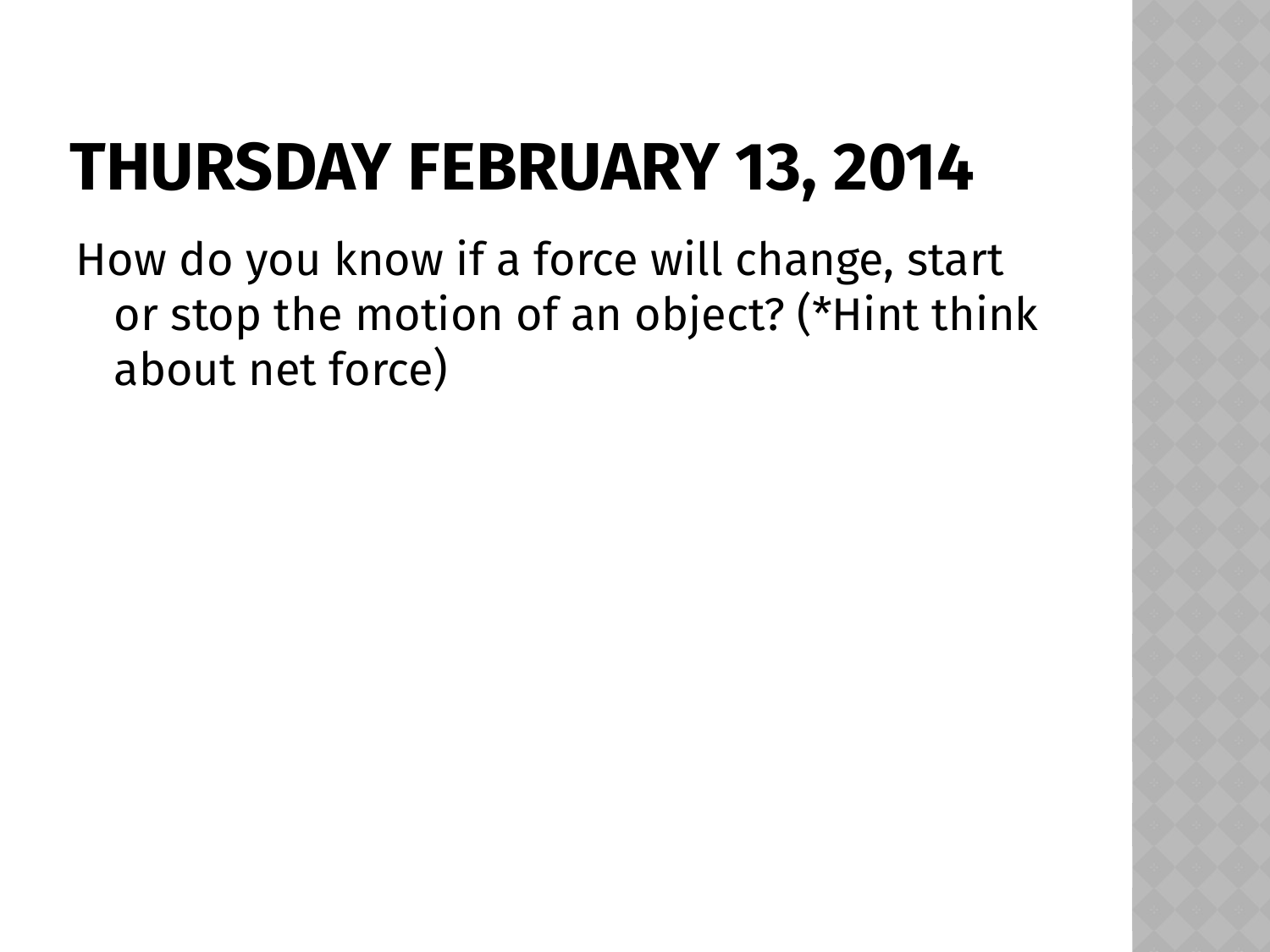

# Thursday February 13, 2014
How do you know if a force will change, start or stop the motion of an object? (*Hint think about net force)